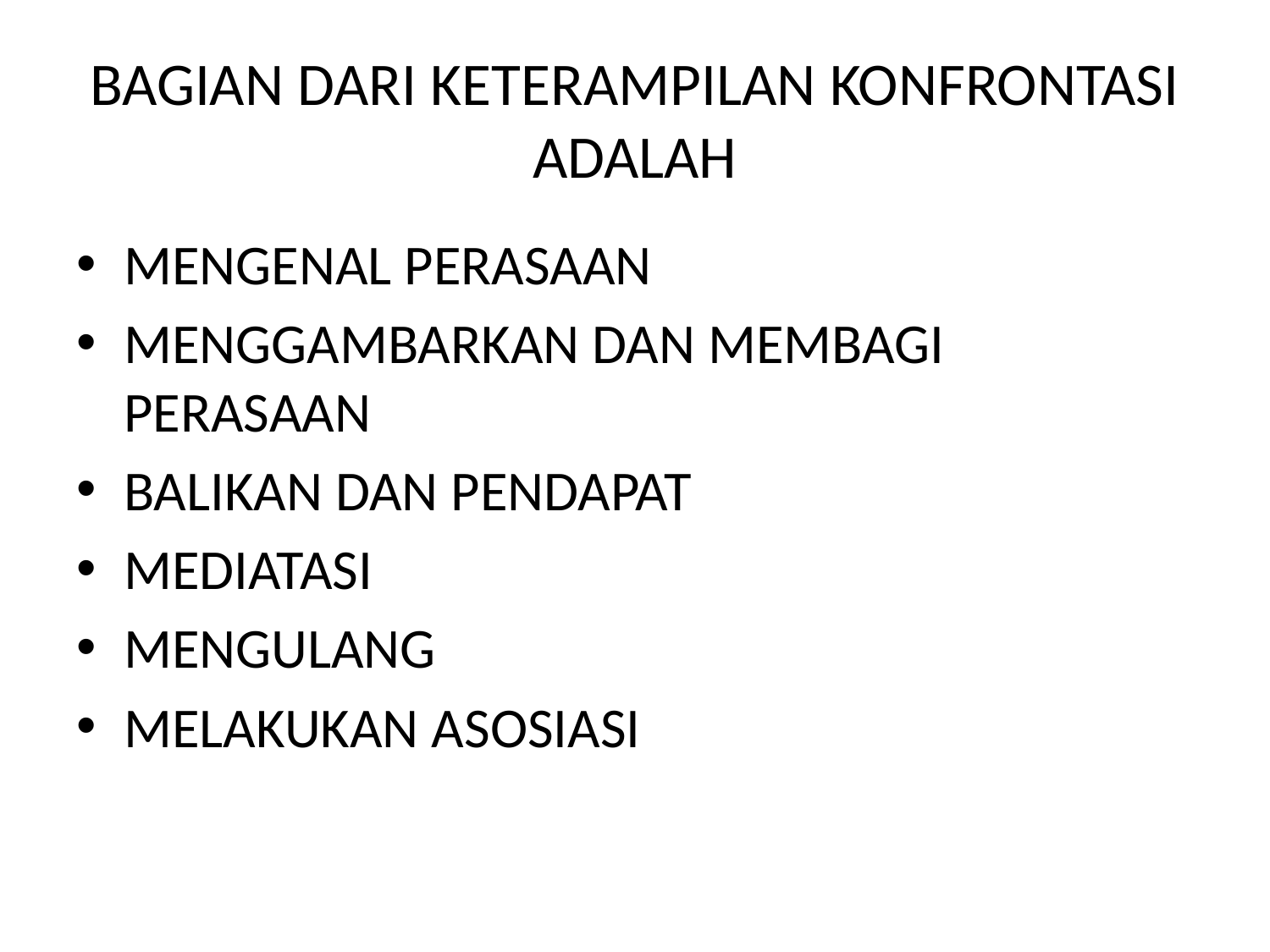

# BAGIAN DARI KETERAMPILAN KONFRONTASI ADALAH
MENGENAL PERASAAN
MENGGAMBARKAN DAN MEMBAGI PERASAAN
BALIKAN DAN PENDAPAT
MEDIATASI
MENGULANG
MELAKUKAN ASOSIASI